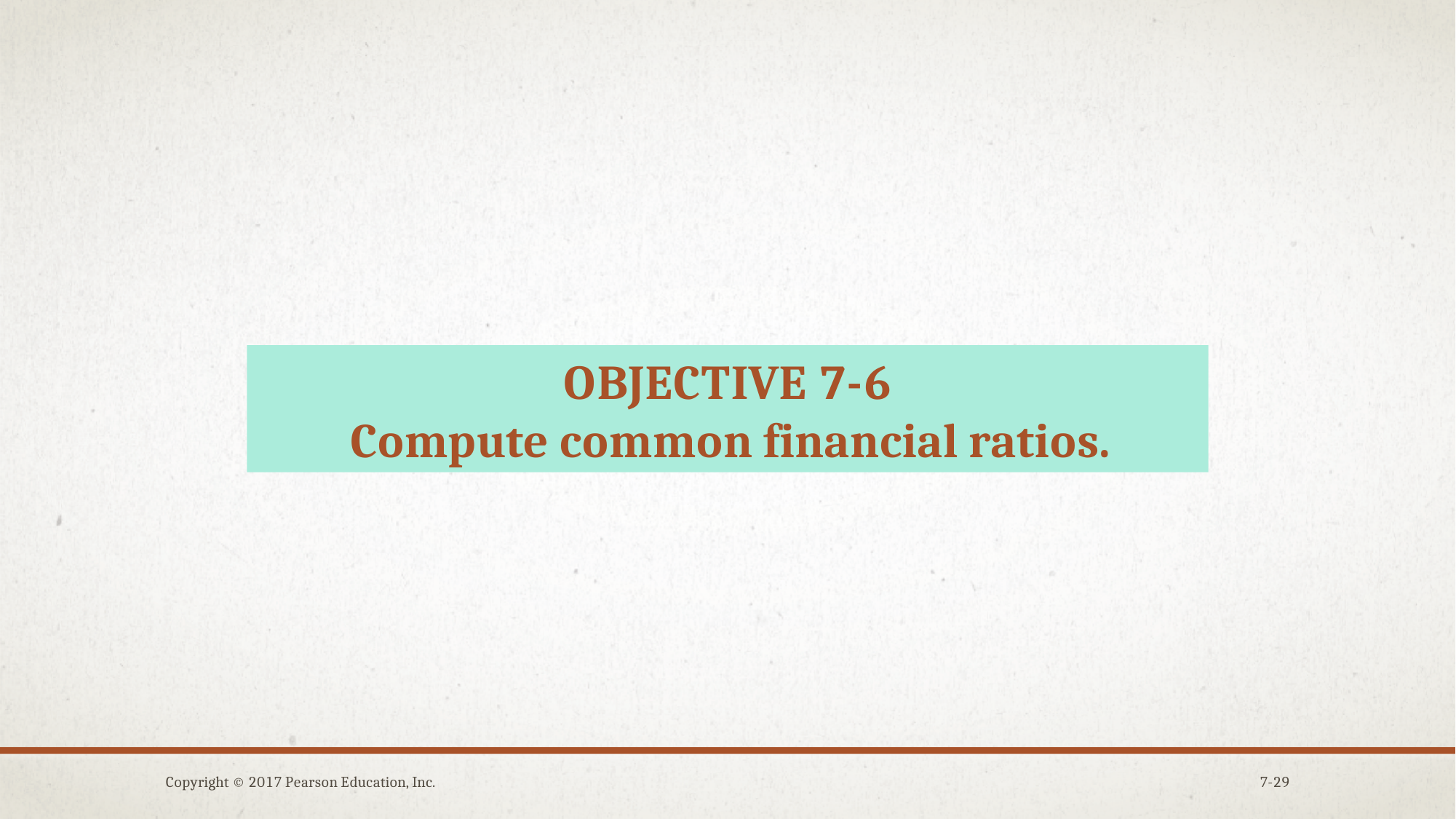

OBJECTIVE 7-6
Compute common financial ratios.
Copyright © 2017 Pearson Education, Inc.
7-29